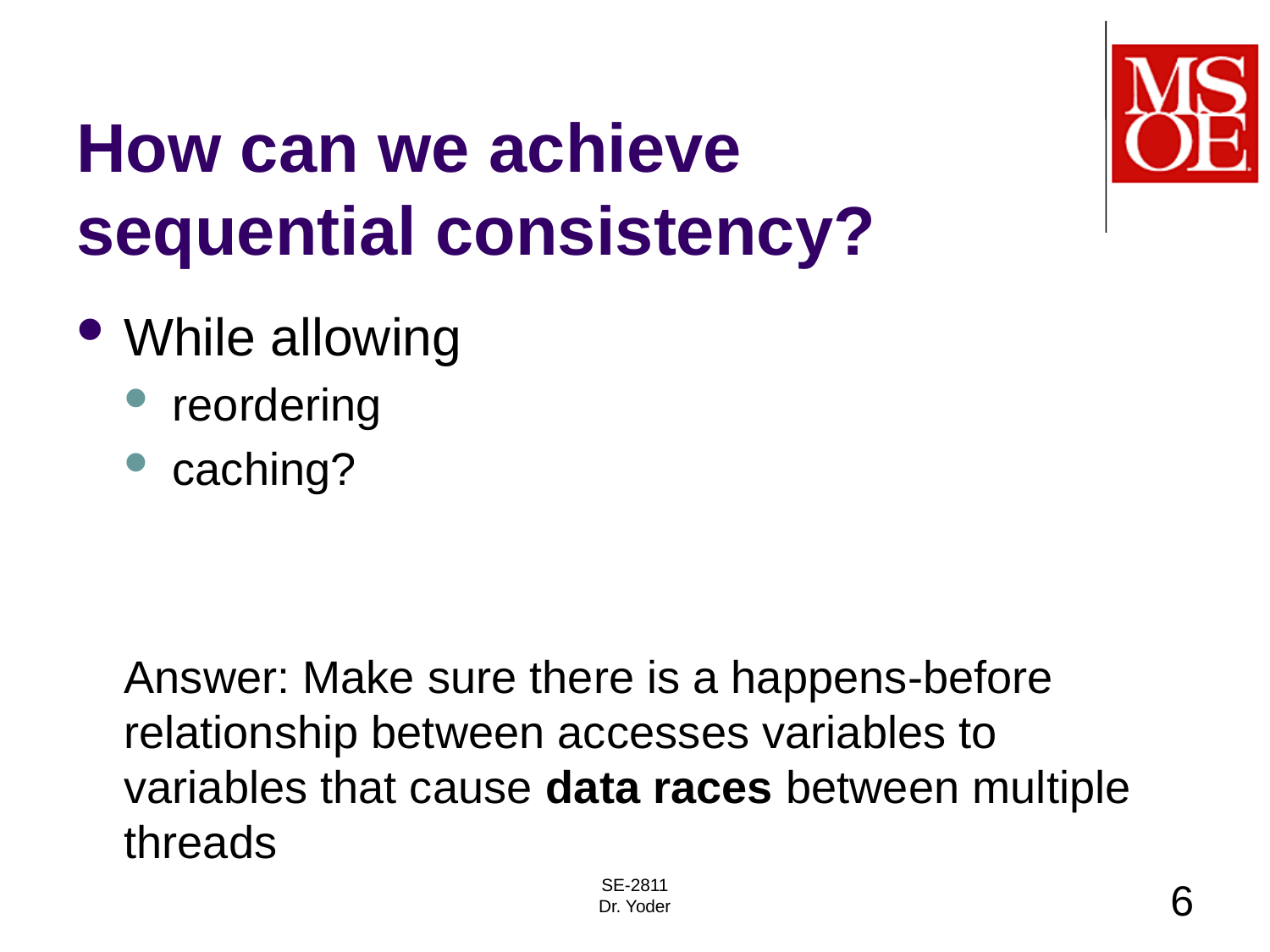

# How can we achieve sequential consistency?
While allowing
reordering
caching?

Answer: Make sure there is a happens-before relationship between accesses variables to variables that cause data races between multiple threads
SE-2811
Dr. Yoder
6